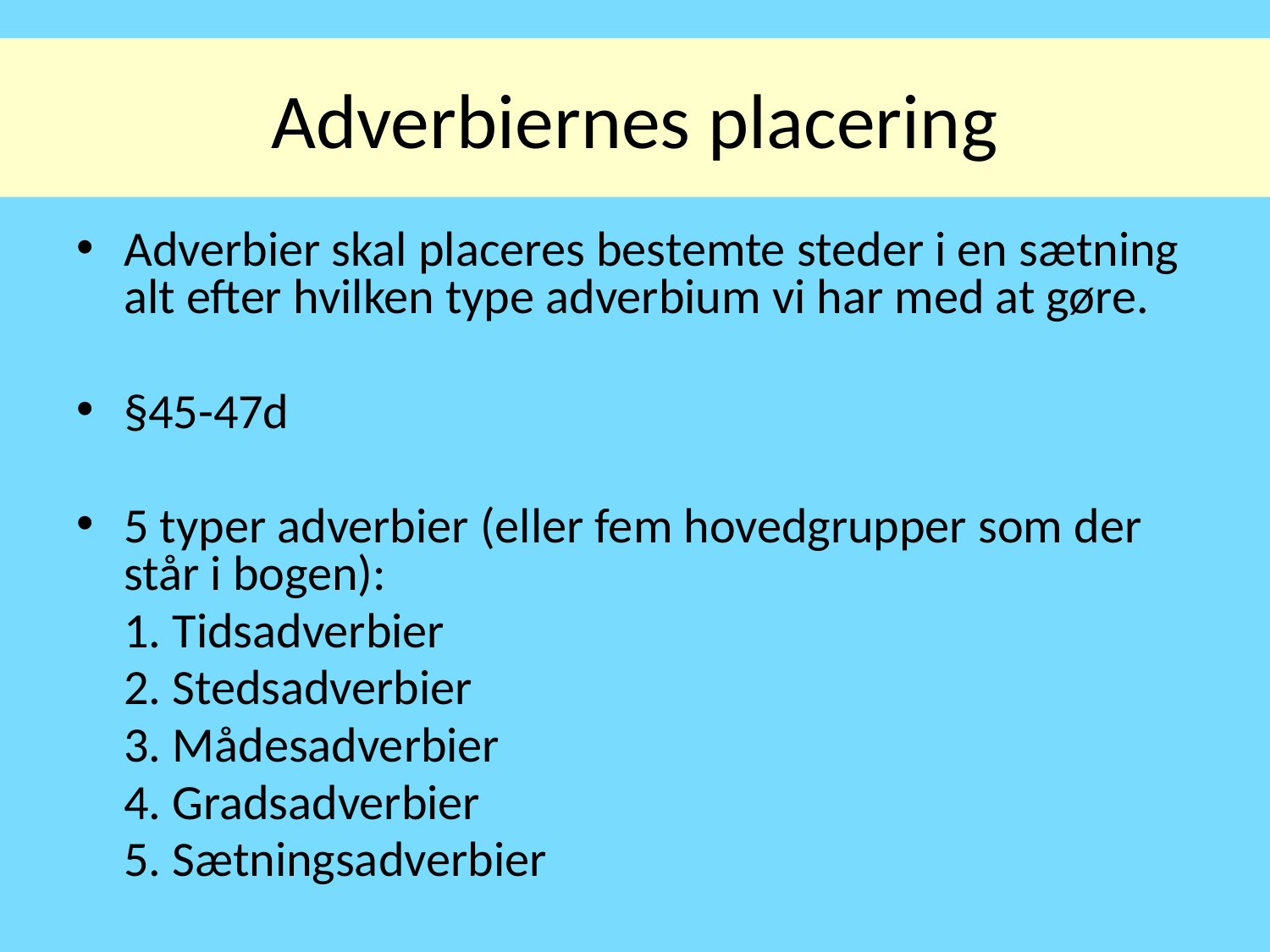

# Adverbiernes placering
Adverbier skal placeres bestemte steder i en sætning alt efter hvilken type adverbium vi har med at gøre.

§45-47d

5 typer adverbier (eller fem hovedgrupper som der står i bogen):
	1. Tidsadverbier
	2. Stedsadverbier
	3. Mådesadverbier
	4. Gradsadverbier
	5. Sætningsadverbier